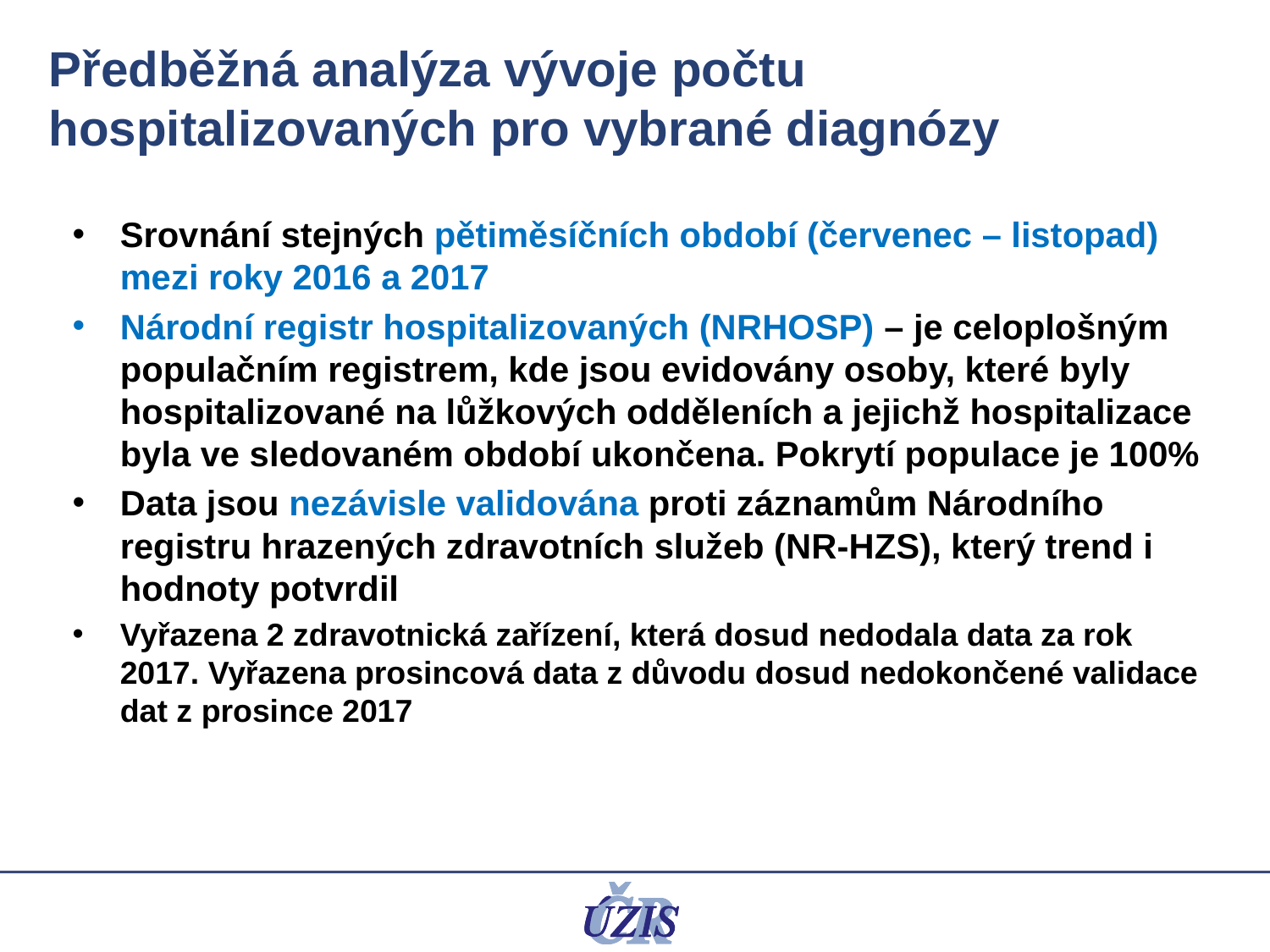

# Předběžná analýza vývoje počtu hospitalizovaných pro vybrané diagnózy
Srovnání stejných pětiměsíčních období (červenec – listopad) mezi roky 2016 a 2017
Národní registr hospitalizovaných (NRHOSP) – je celoplošným populačním registrem, kde jsou evidovány osoby, které byly hospitalizované na lůžkových odděleních a jejichž hospitalizace byla ve sledovaném období ukončena. Pokrytí populace je 100%
Data jsou nezávisle validována proti záznamům Národního registru hrazených zdravotních služeb (NR-HZS), který trend i hodnoty potvrdil
Vyřazena 2 zdravotnická zařízení, která dosud nedodala data za rok 2017. Vyřazena prosincová data z důvodu dosud nedokončené validace dat z prosince 2017